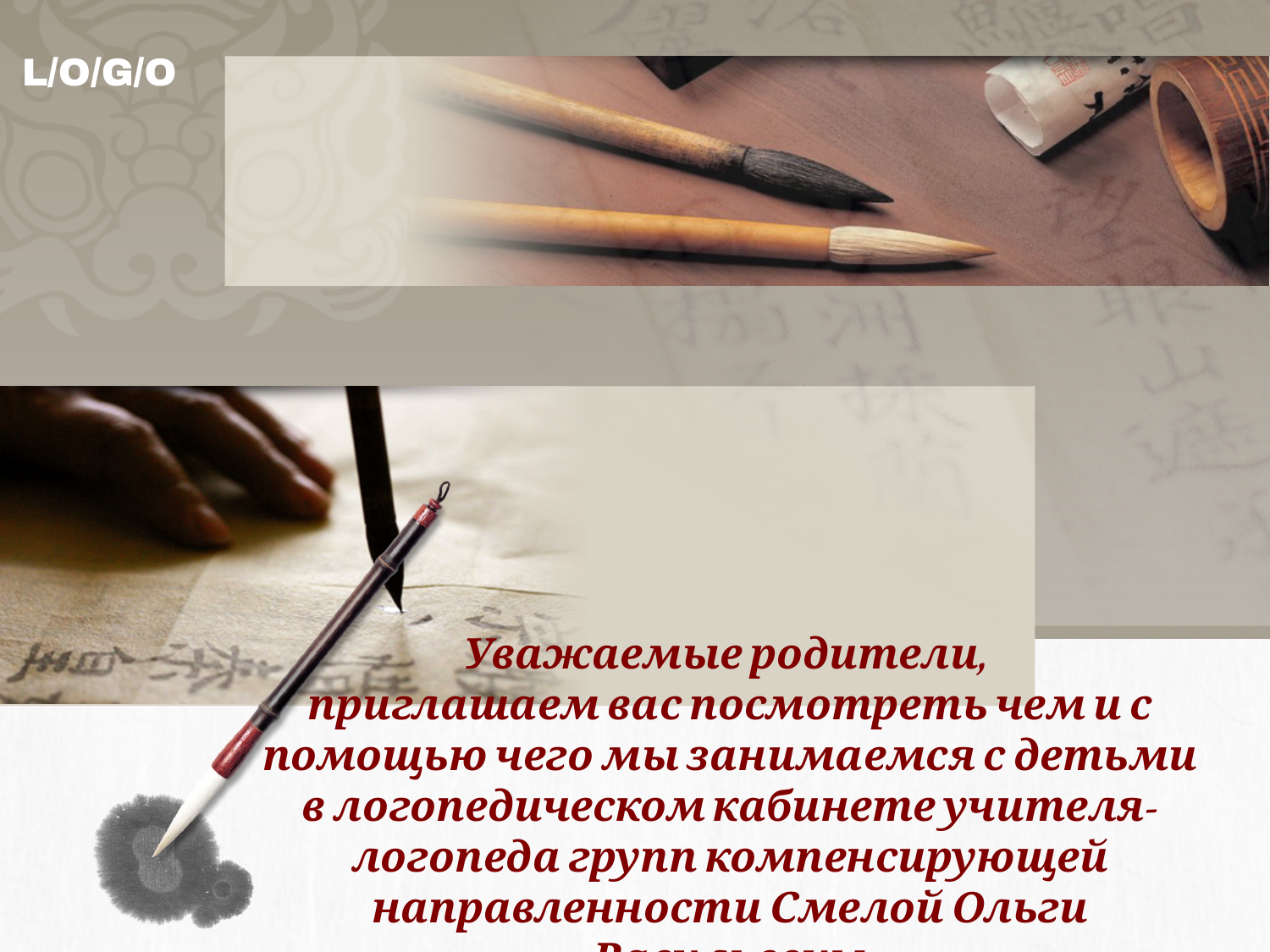

Уважаемые родители,
приглашаем вас посмотреть чем и с помощью чего мы занимаемся с детьми в логопедическом кабинете учителя-логопеда групп компенсирующей направленности Смелой Ольги Васильевны